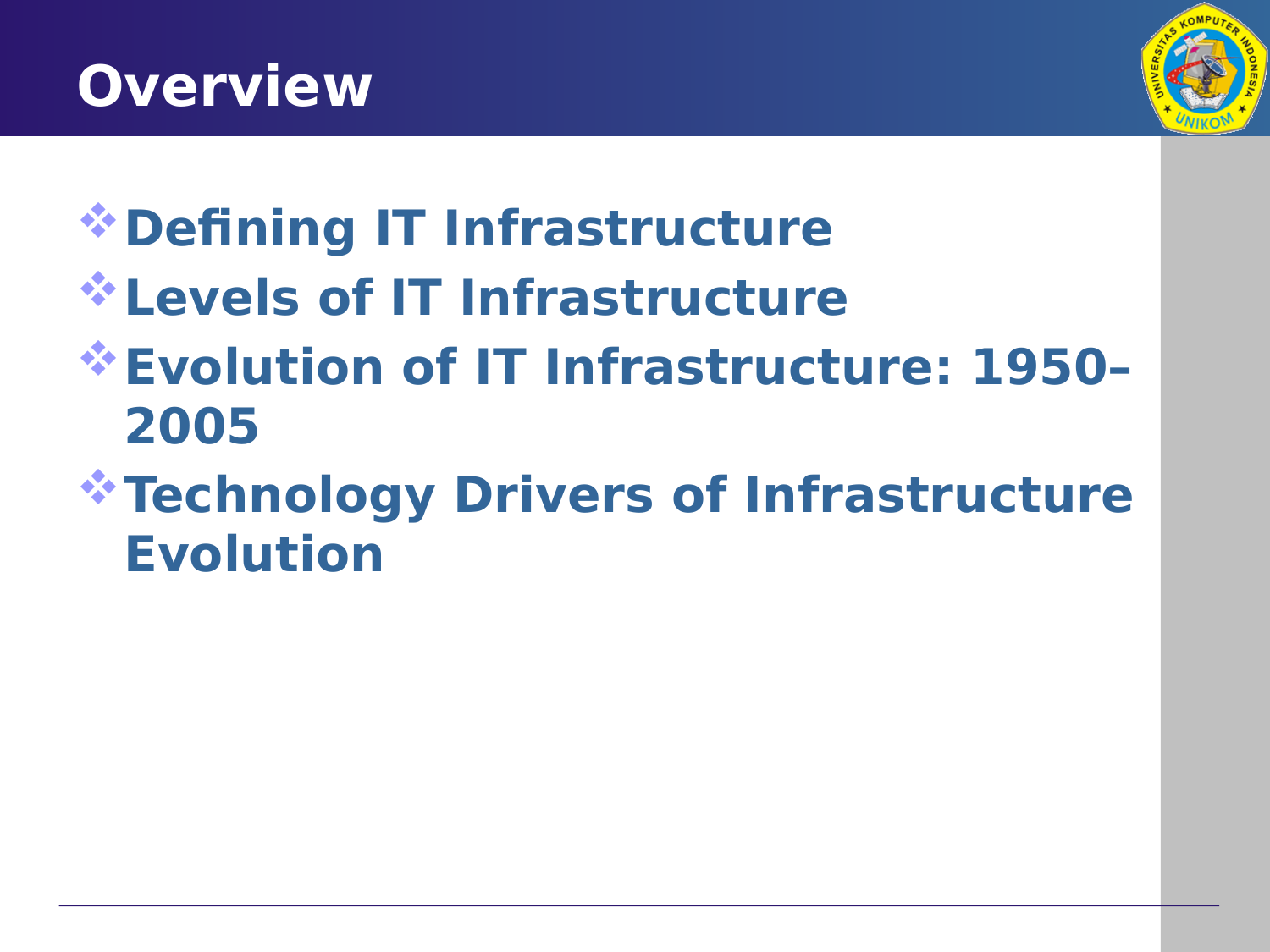

# Overview
Defining IT Infrastructure
Levels of IT Infrastructure
Evolution of IT Infrastructure: 1950–2005
Technology Drivers of Infrastructure Evolution